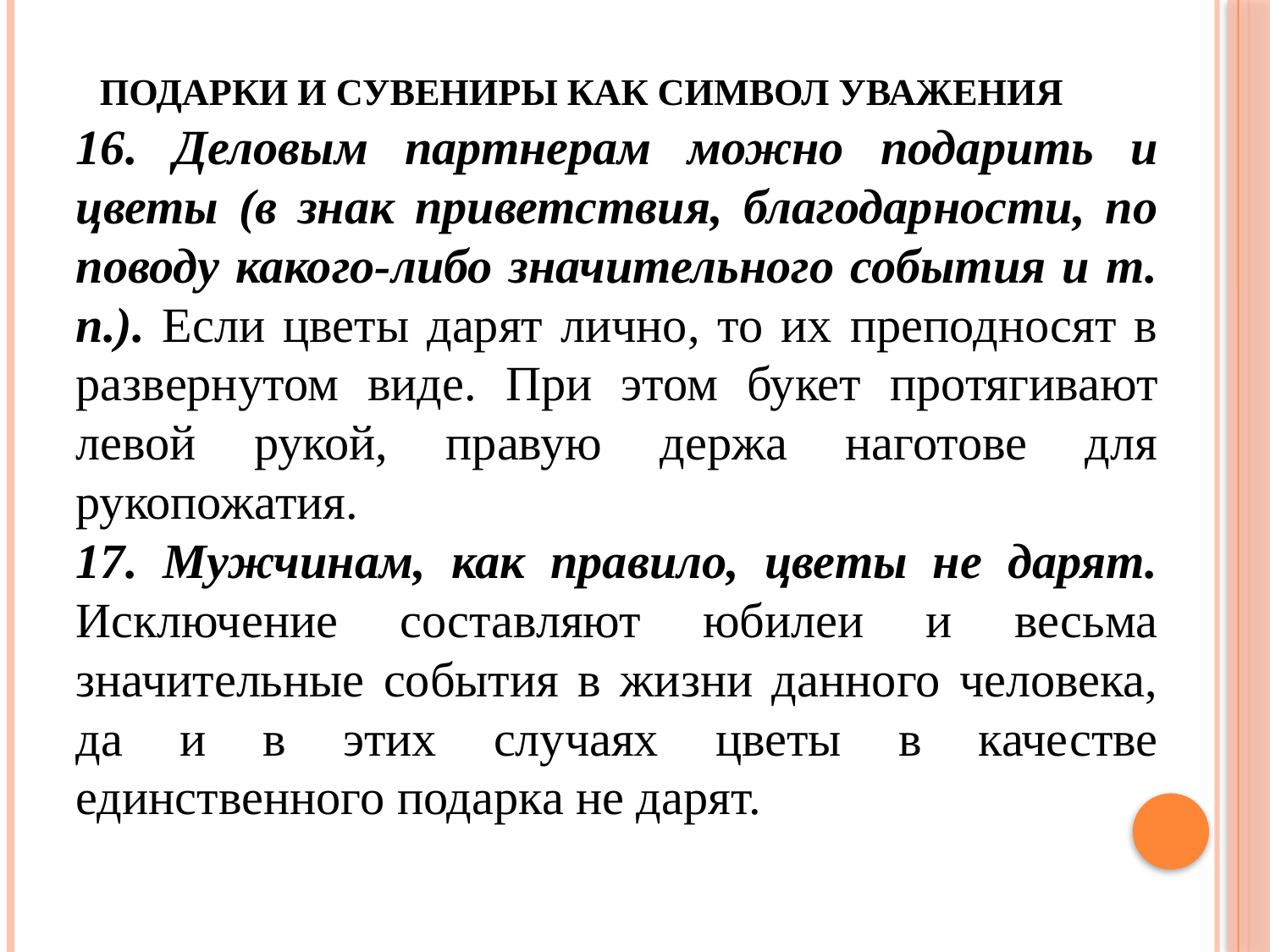

# Подарки и сувениры как символ уважения
16. Деловым партнерам можно подарить и цветы (в знак приветствия, благодарности, по поводу какого-либо значительного события и т. п.). Если цветы дарят лично, то их преподносят в развернутом виде. При этом букет протягивают левой рукой, правую держа наготове для рукопожатия.
17. Мужчинам, как правило, цветы не дарят. Исключение составляют юбилеи и весьма значительные события в жизни данного человека, да и в этих случаях цветы в качестве единственного подарка не дарят.